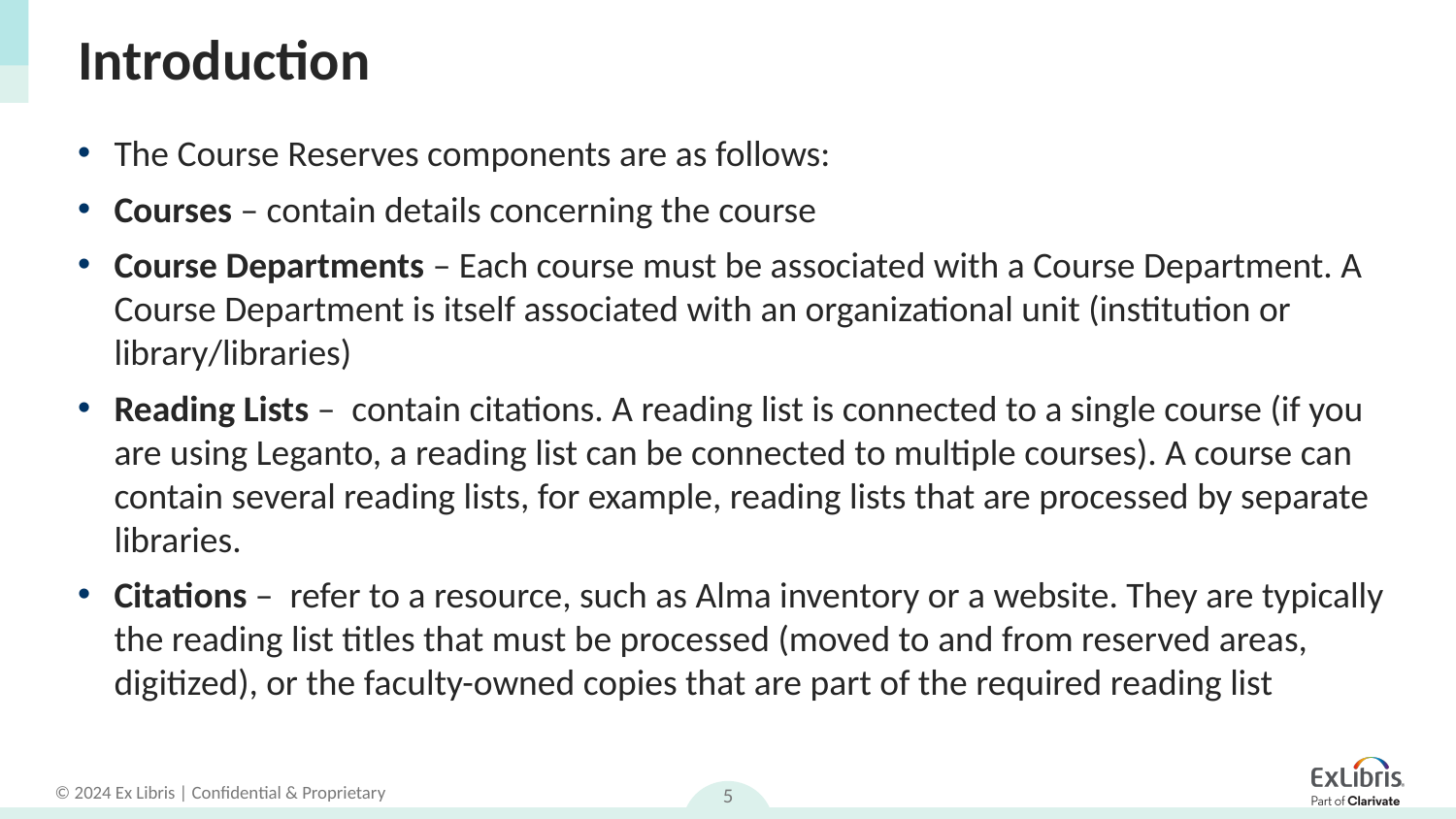

# Introduction
The Course Reserves components are as follows:
Courses – contain details concerning the course
Course Departments – Each course must be associated with a Course Department. A Course Department is itself associated with an organizational unit (institution or library/libraries)
Reading Lists –  contain citations. A reading list is connected to a single course (if you are using Leganto, a reading list can be connected to multiple courses). A course can contain several reading lists, for example, reading lists that are processed by separate libraries.
Citations –  refer to a resource, such as Alma inventory or a website. They are typically the reading list titles that must be processed (moved to and from reserved areas, digitized), or the faculty-owned copies that are part of the required reading list
5